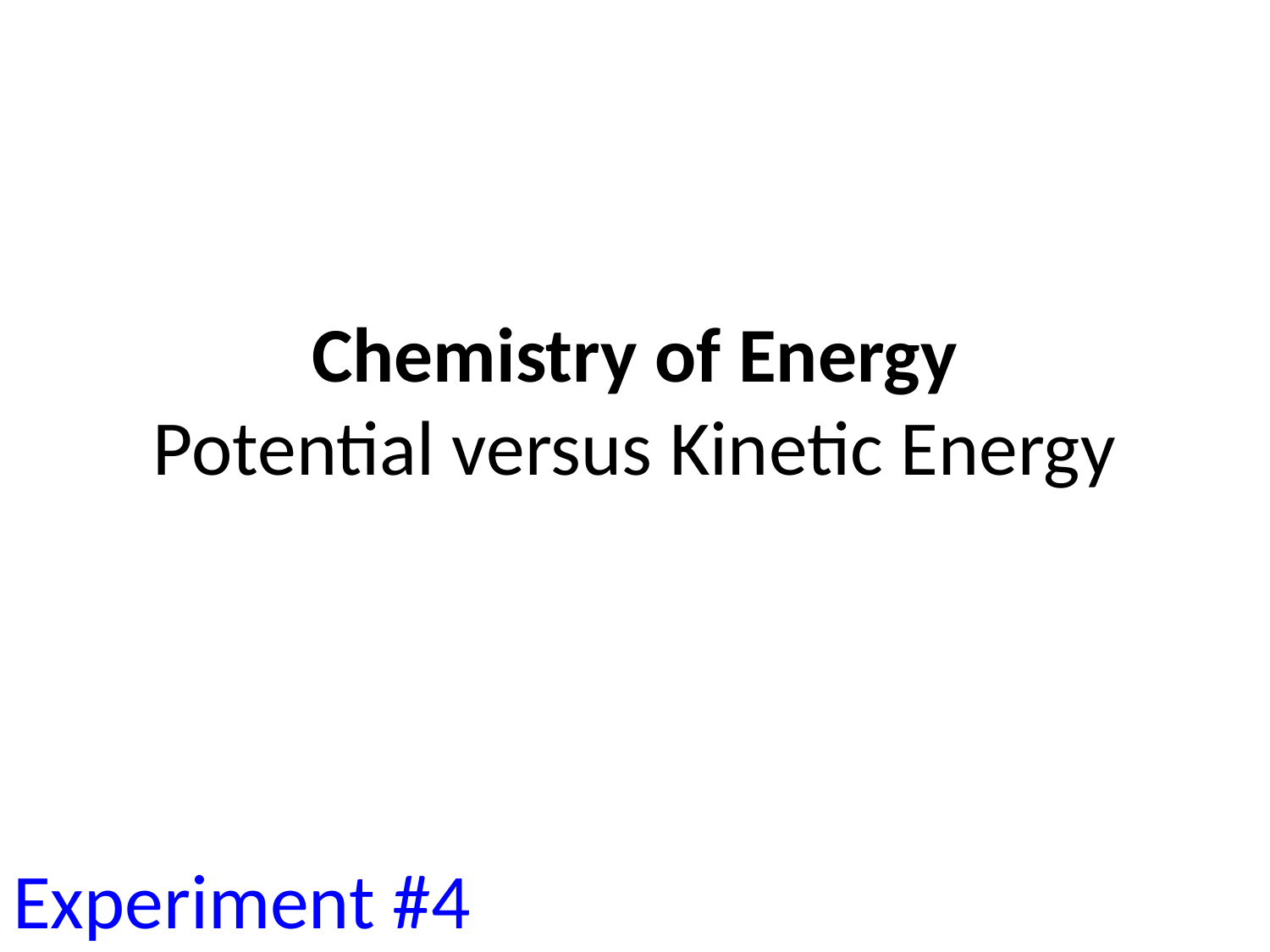

# Chemistry of Energy Potential versus Kinetic Energy

Experiment #4